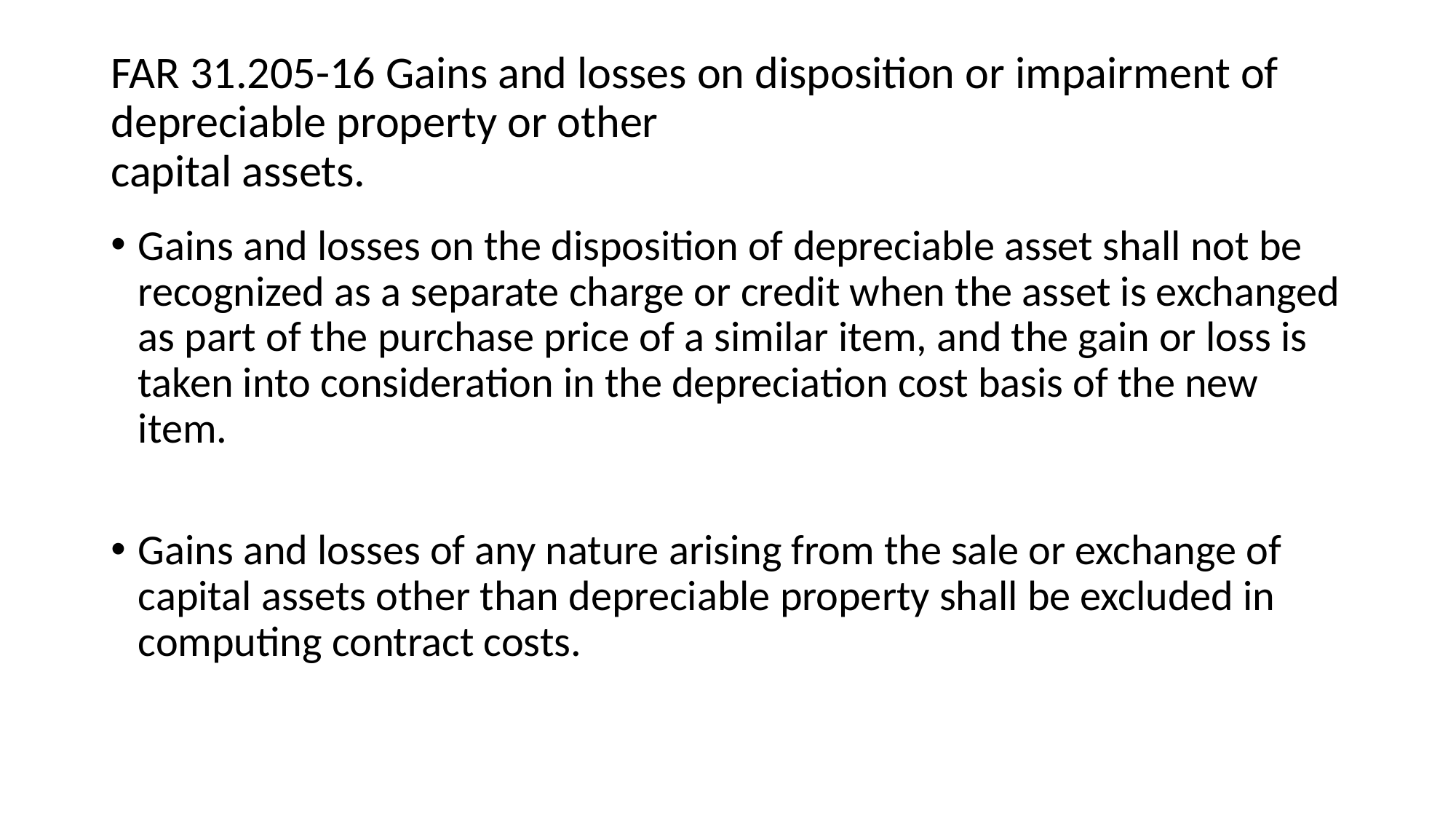

# FAR 31.205-16 Gains and losses on disposition or impairment of depreciable property or other capital assets.
Gains and losses on the disposition of depreciable asset shall not be recognized as a separate charge or credit when the asset is exchanged as part of the purchase price of a similar item, and the gain or loss is taken into consideration in the depreciation cost basis of the new item.

Gains and losses of any nature arising from the sale or exchange of capital assets other than depreciable property shall be excluded in computing contract costs.